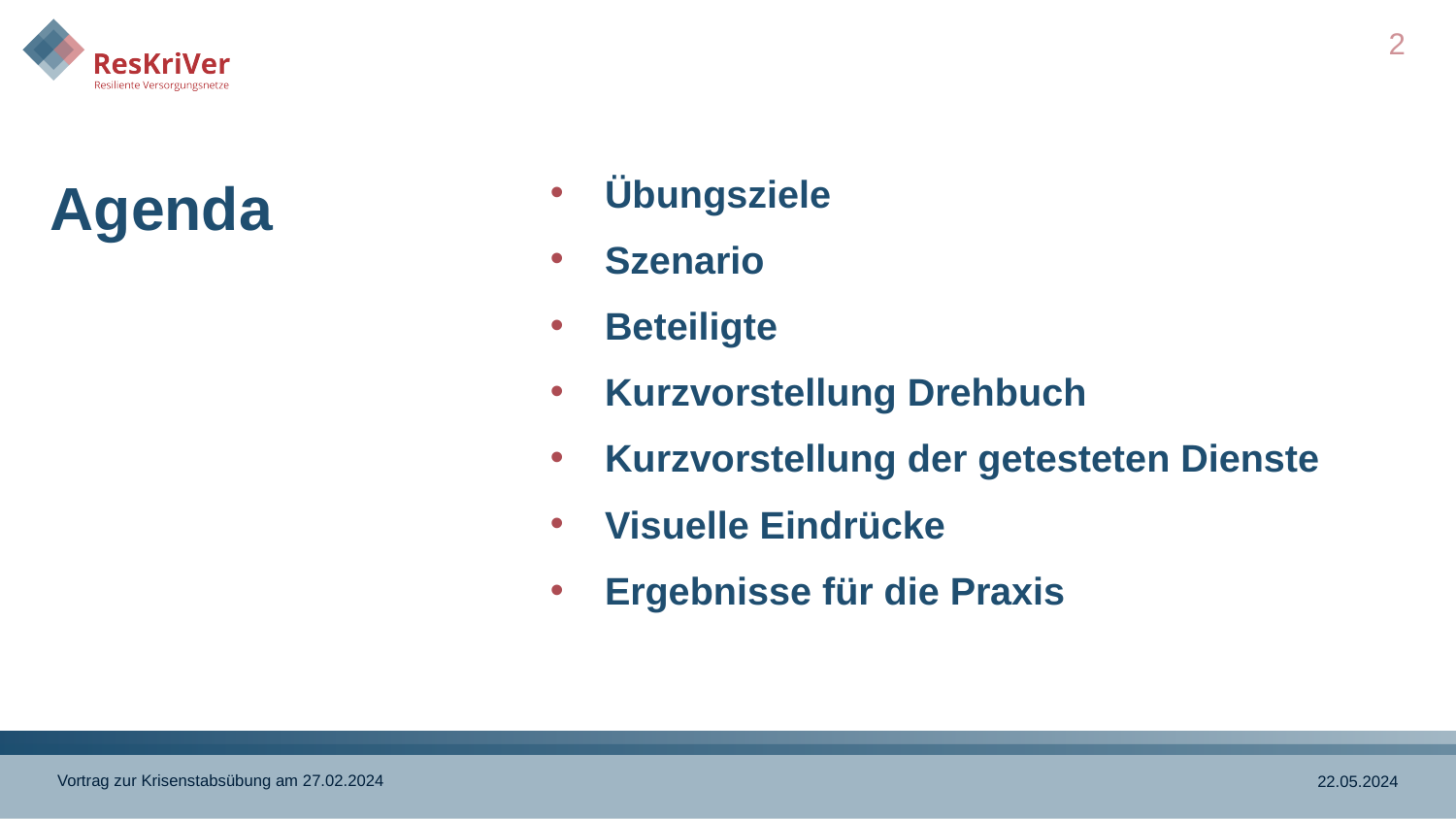

2
Agenda
Übungsziele
Szenario
Beteiligte
Kurzvorstellung Drehbuch
Kurzvorstellung der getesteten Dienste
Visuelle Eindrücke
Ergebnisse für die Praxis
Vortrag zur Krisenstabsübung am 27.02.2024
22.05.2024